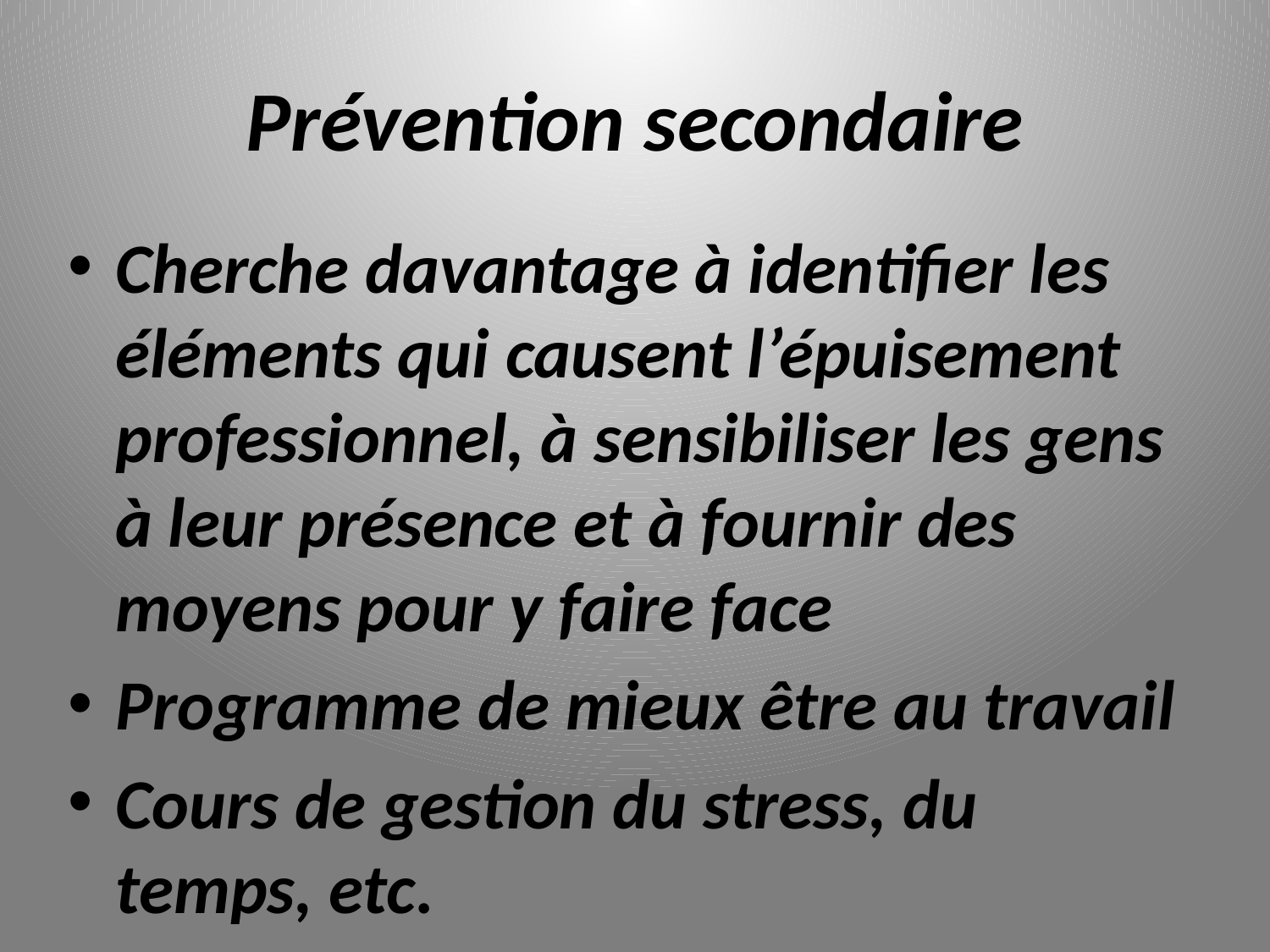

# Prévention secondaire
Cherche davantage à identifier les éléments qui causent l’épuisement professionnel, à sensibiliser les gens à leur présence et à fournir des moyens pour y faire face
Programme de mieux être au travail
Cours de gestion du stress, du temps, etc.